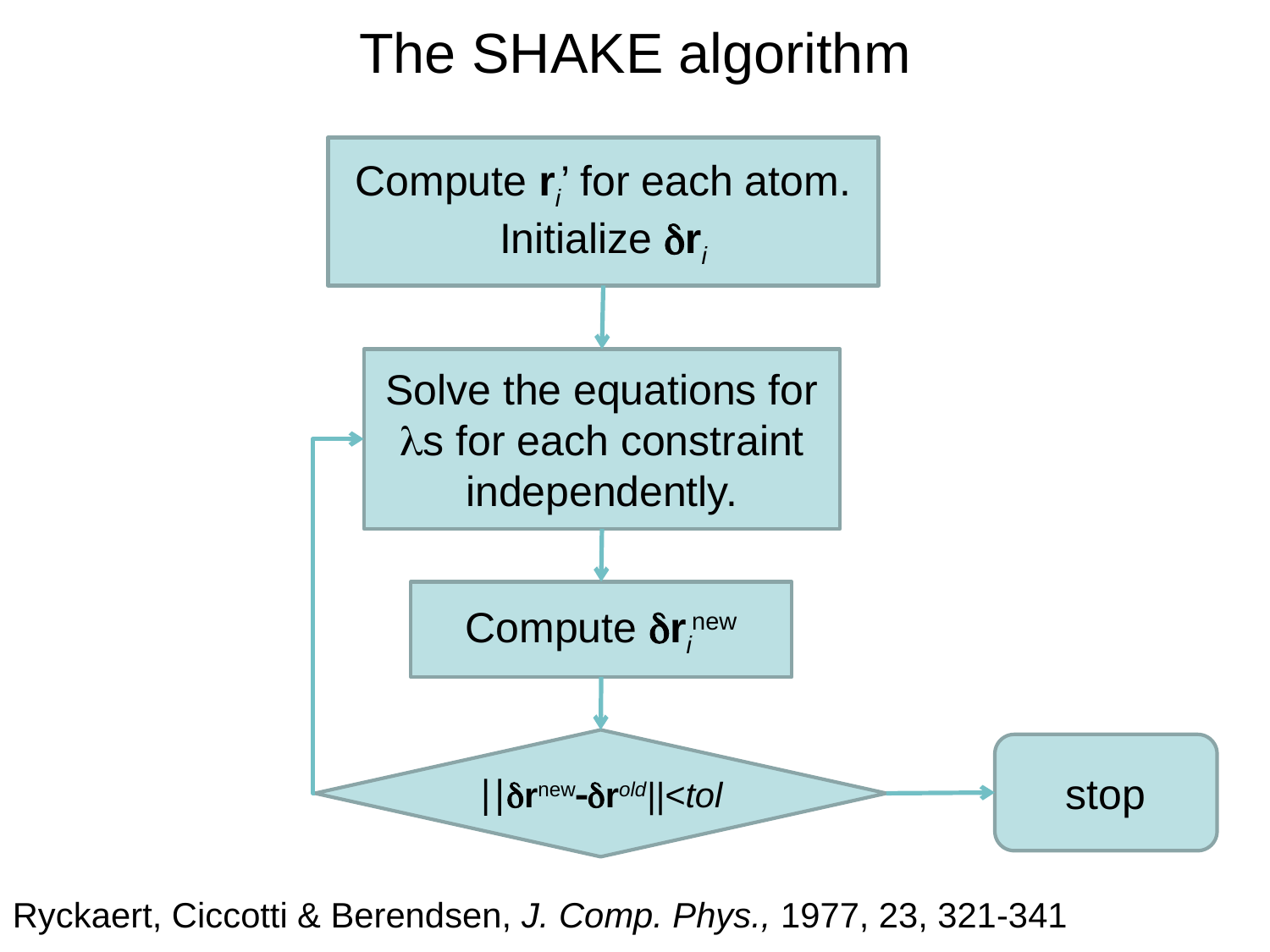

The SHAKE algorithm
Compute ri’ for each atom. Initialize δri
Solve the equations for λs for each constraint independently.
Compute δrinew
||δrnew−δrold||<tol
stop
Ryckaert, Ciccotti & Berendsen, J. Comp. Phys., 1977, 23, 321-341